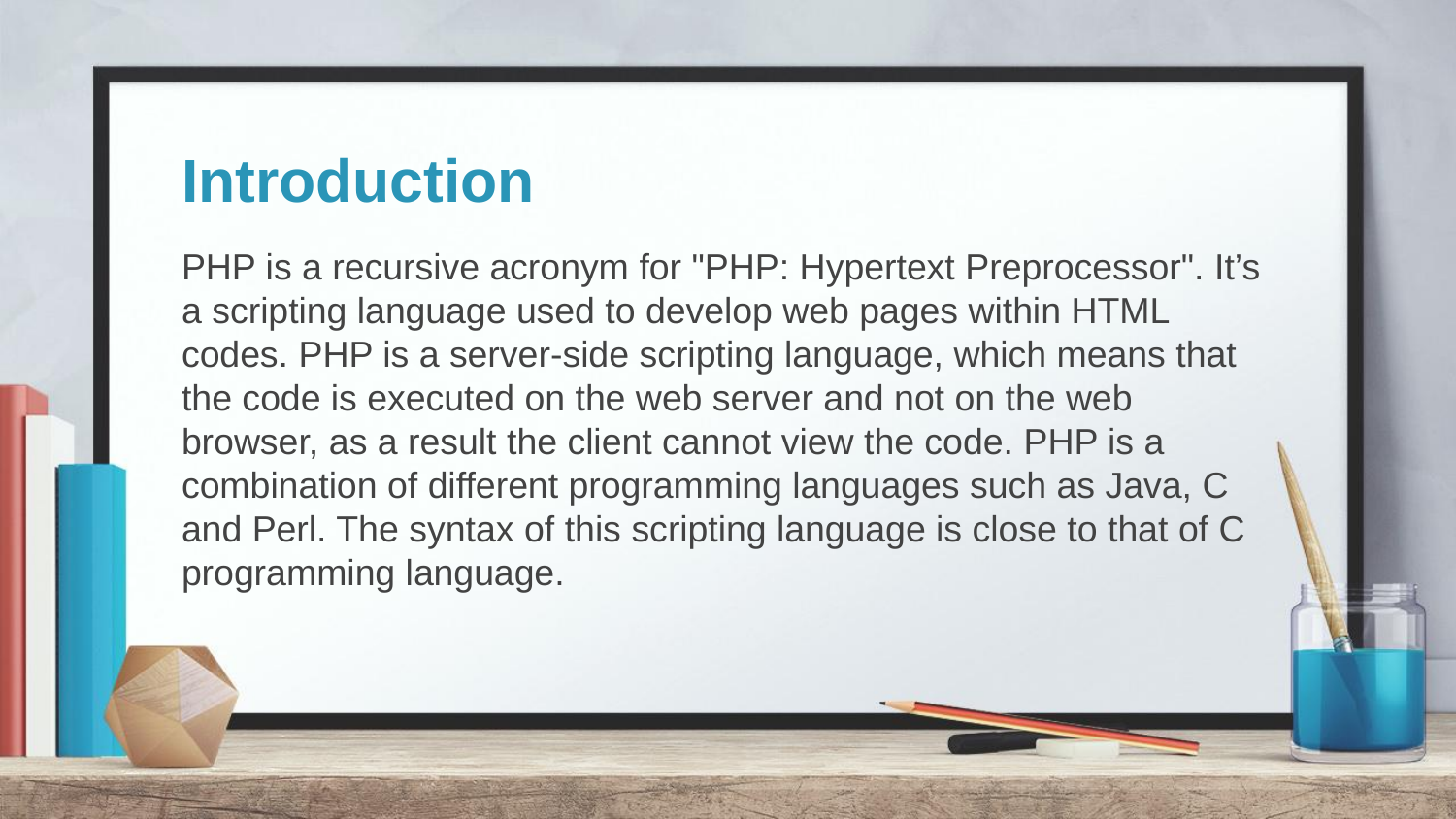

# Introduction
PHP is a recursive acronym for "PHP: Hypertext Preprocessor". It’s a scripting language used to develop web pages within HTML codes. PHP is a server-side scripting language, which means that the code is executed on the web server and not on the web browser, as a result the client cannot view the code. PHP is a combination of different programming languages such as Java, C and Perl. The syntax of this scripting language is close to that of C programming language.